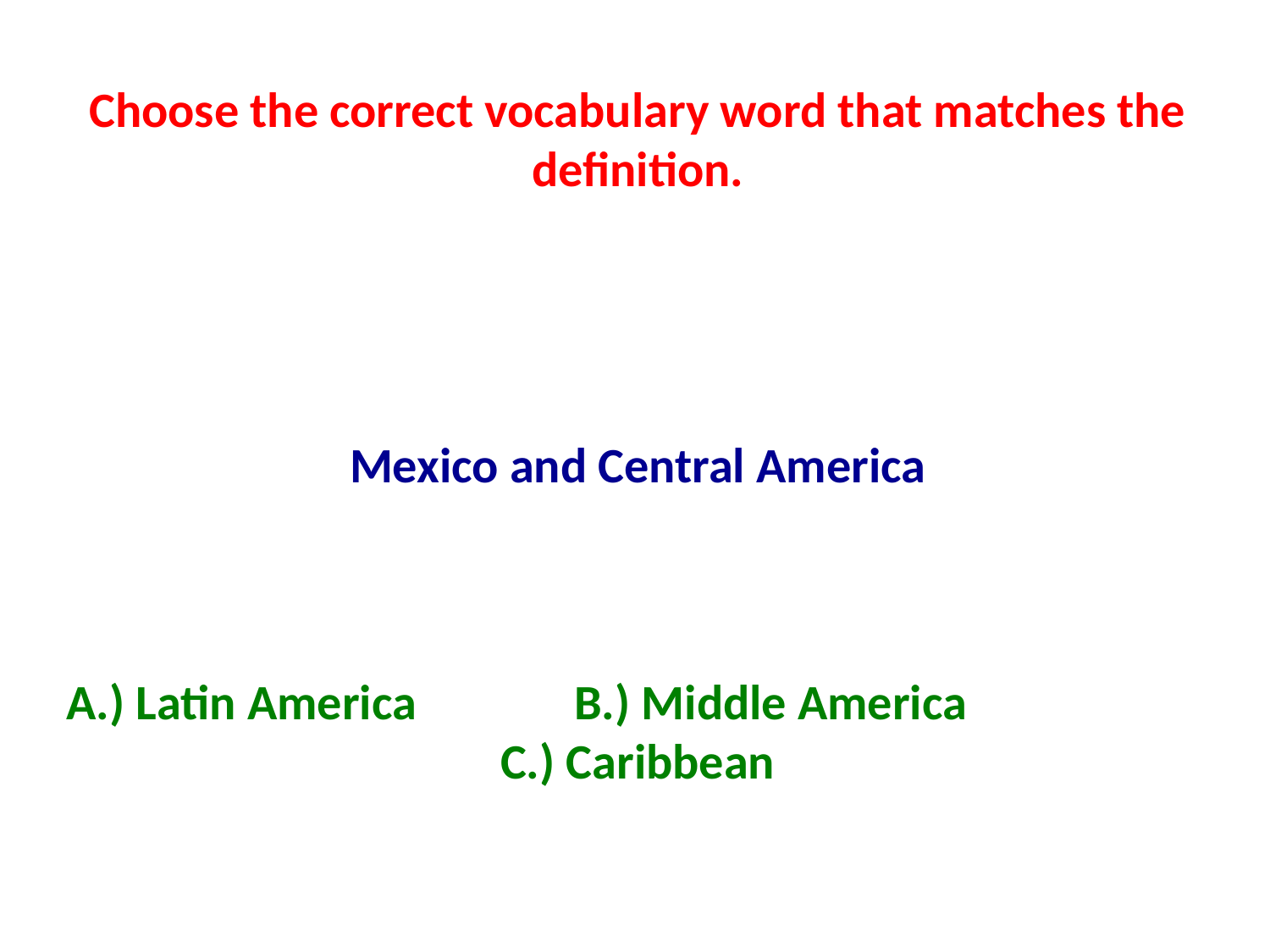

Choose the correct vocabulary word that matches the definition.

Mexico and Central America

A.) Latin America		B.) Middle America		C.) Caribbean